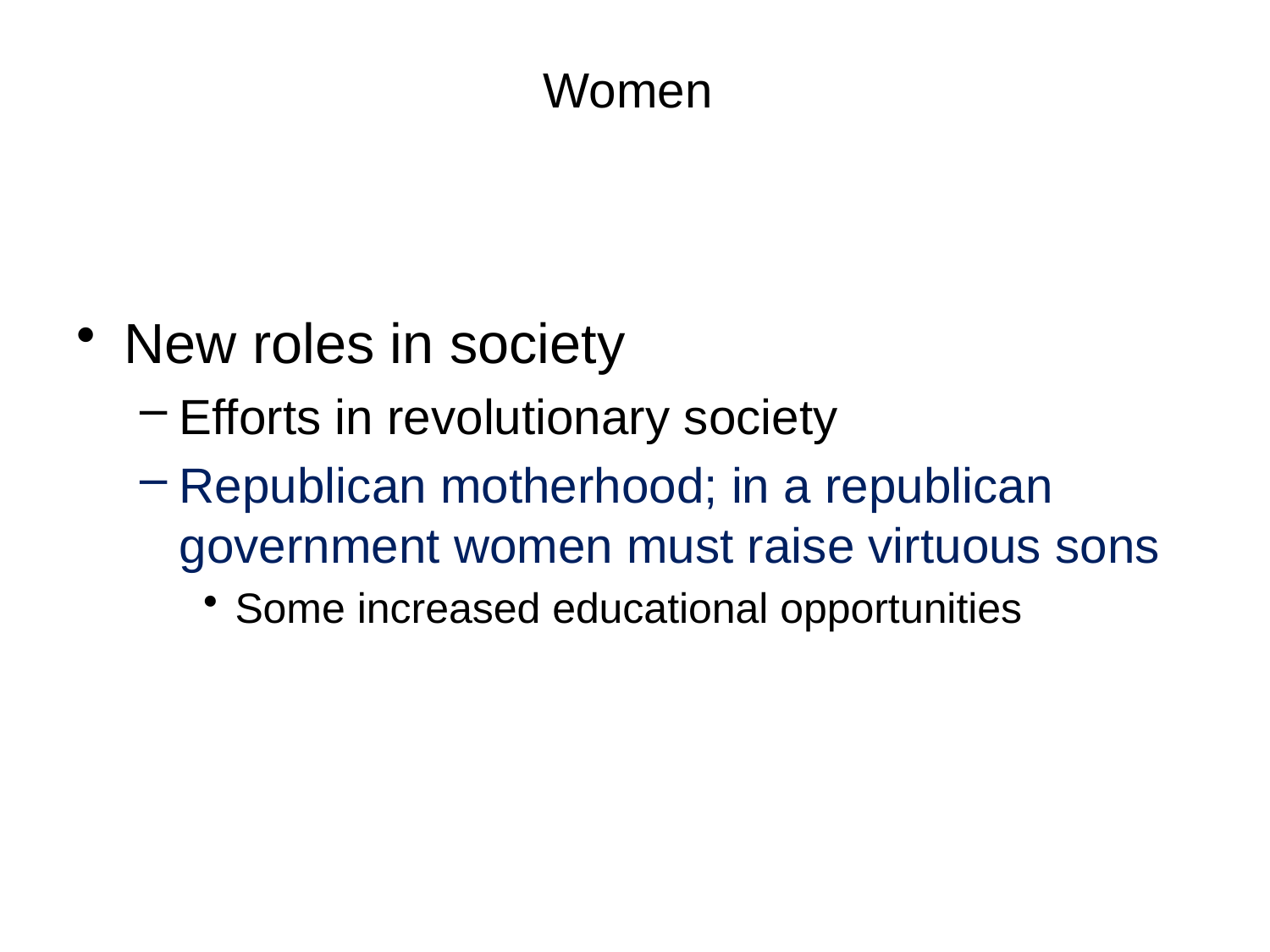

# Women

New roles in society
Efforts in revolutionary society
Republican motherhood; in a republican government women must raise virtuous sons
Some increased educational opportunities